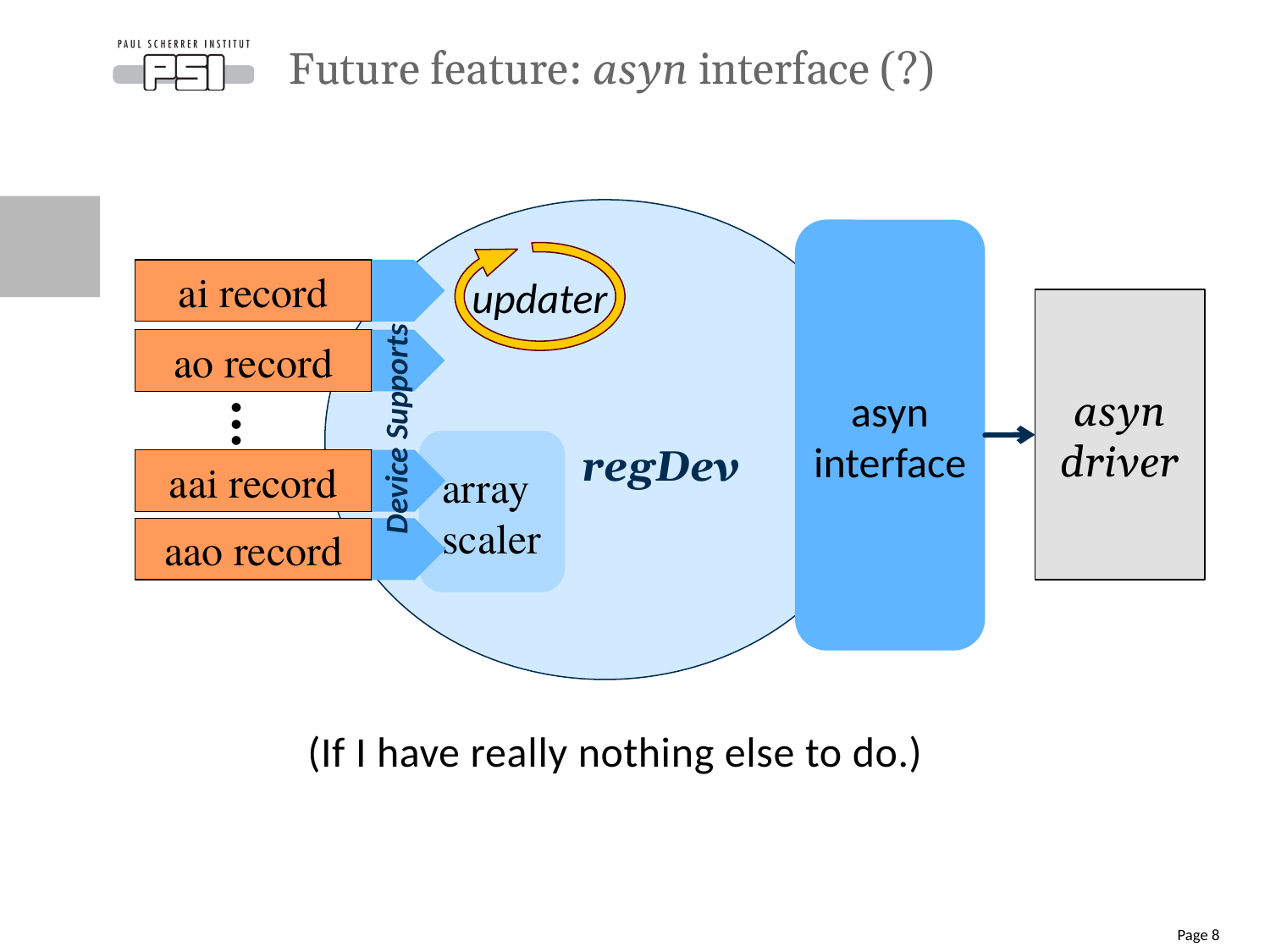

# Future feature: asyn interface (?)
      regDev
asyn
interface
updater

ai record
asyn
driver
ao record

···
Device Supports
array scaler
aai record

aao record

(If I have really nothing else to do.)
Page 8